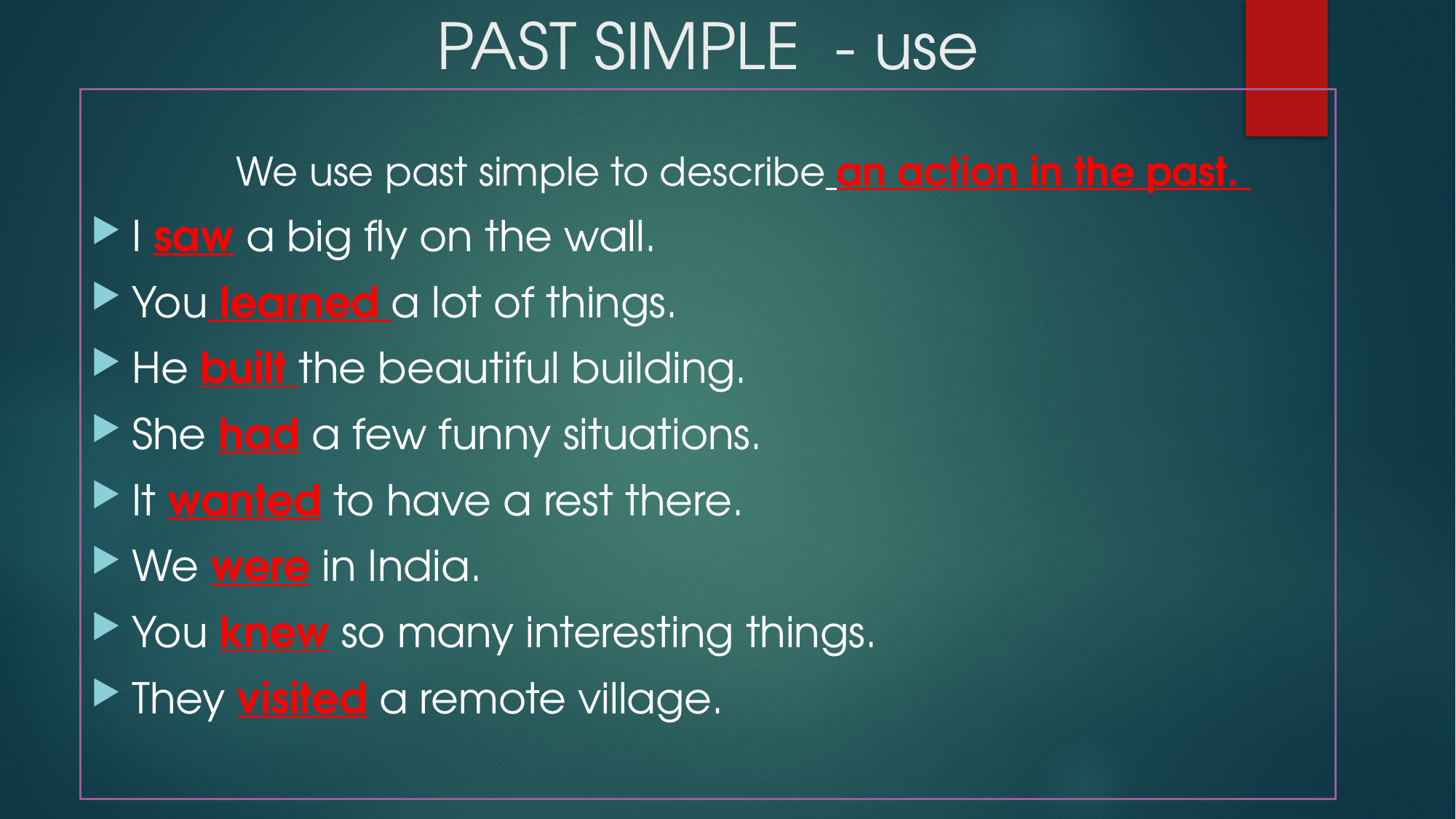

# PAST SIMPLE  - use

                 We use past simple to describe an action in the past.
I saw a big fly on the wall.
You learned a lot of things.
He built the beautiful building.
She had a few funny situations.
It wanted to have a rest there.
We were in India.
You knew so many interesting things.
They visited a remote village.